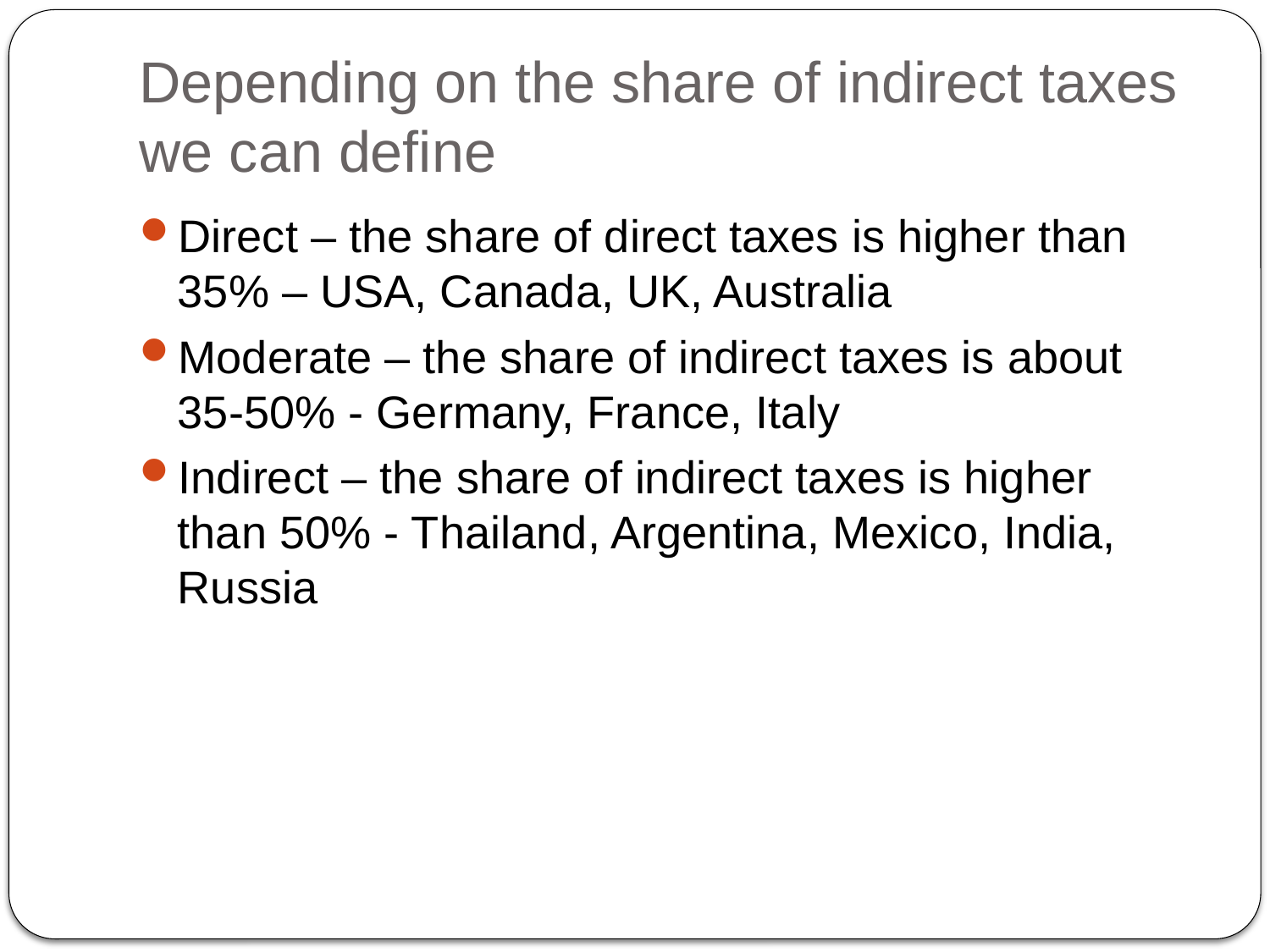

# Depending on the share of indirect taxes we can define
Direct – the share of direct taxes is higher than 35% – USA, Canada, UK, Australia
Moderate – the share of indirect taxes is about 35-50% - Germany, France, Italy
Indirect – the share of indirect taxes is higher than 50% - Thailand, Argentina, Mexico, India, Russia